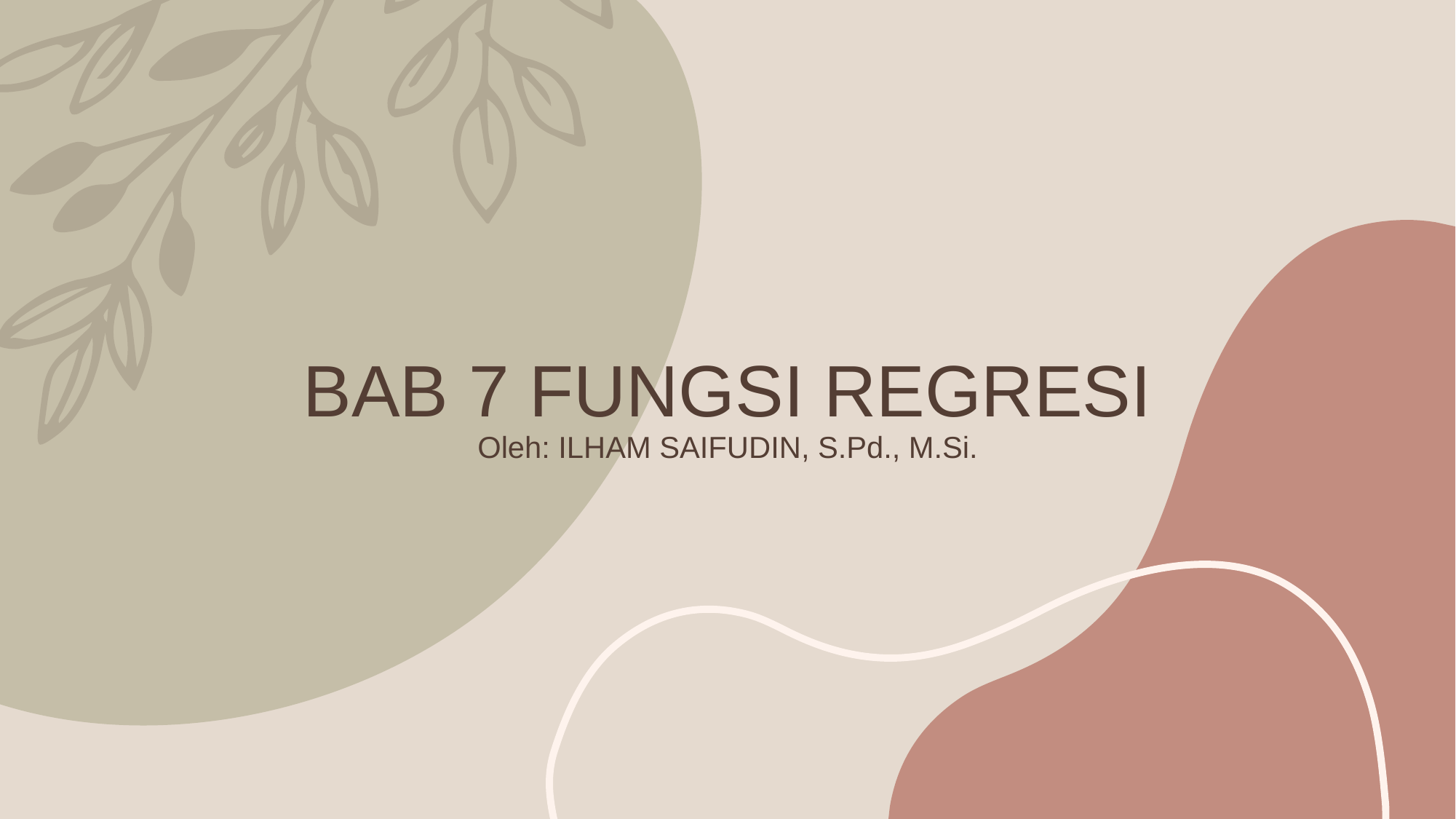

# BAB 7 FUNGSI REGRESI Oleh: ILHAM SAIFUDIN, S.Pd., M.Si.